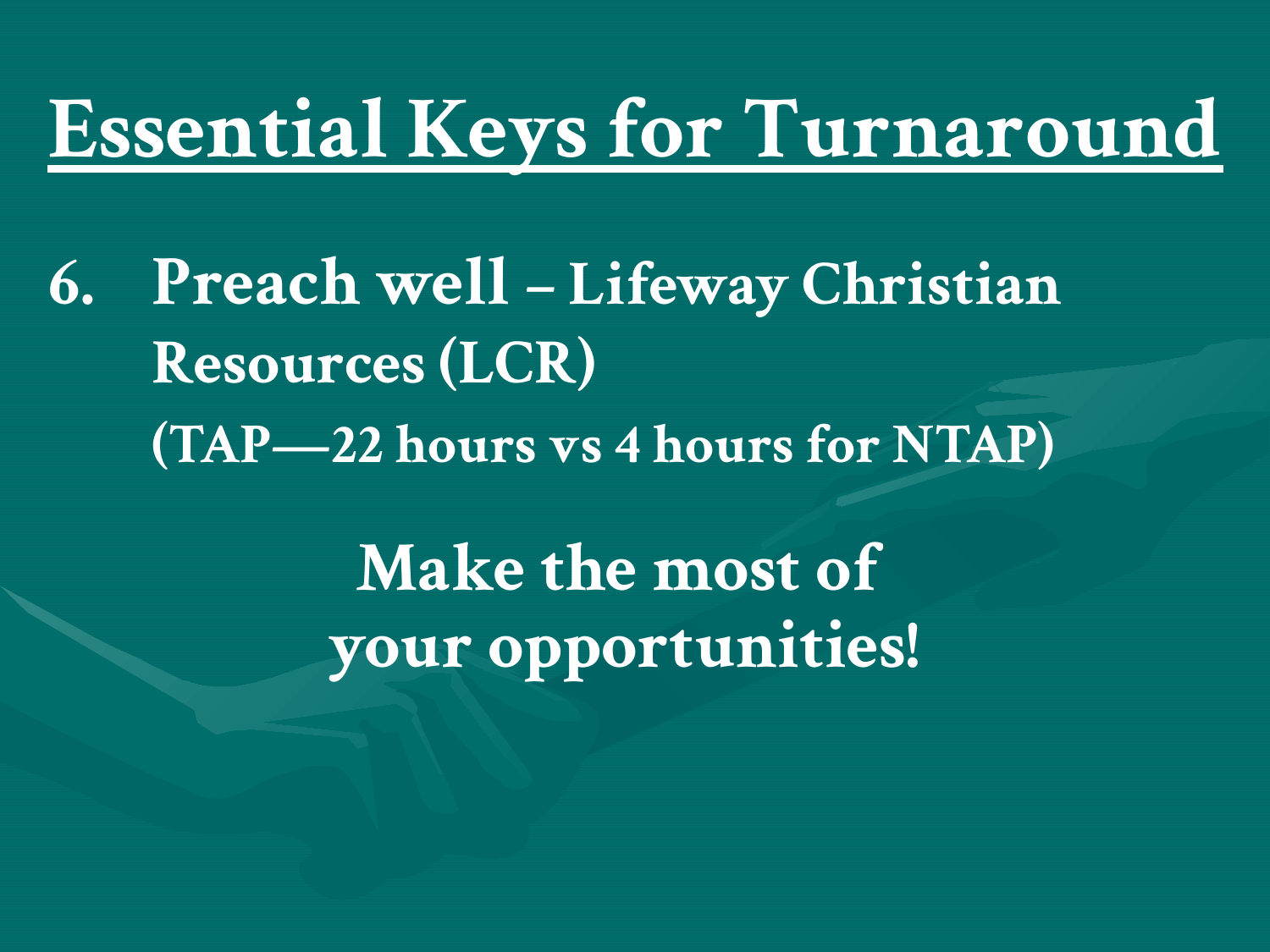

# Essential Keys for Turnaround
Preach well – Lifeway Christian Resources (LCR)
(TAP—22 hours vs 4 hours for NTAP)
Make the most of
your opportunities!